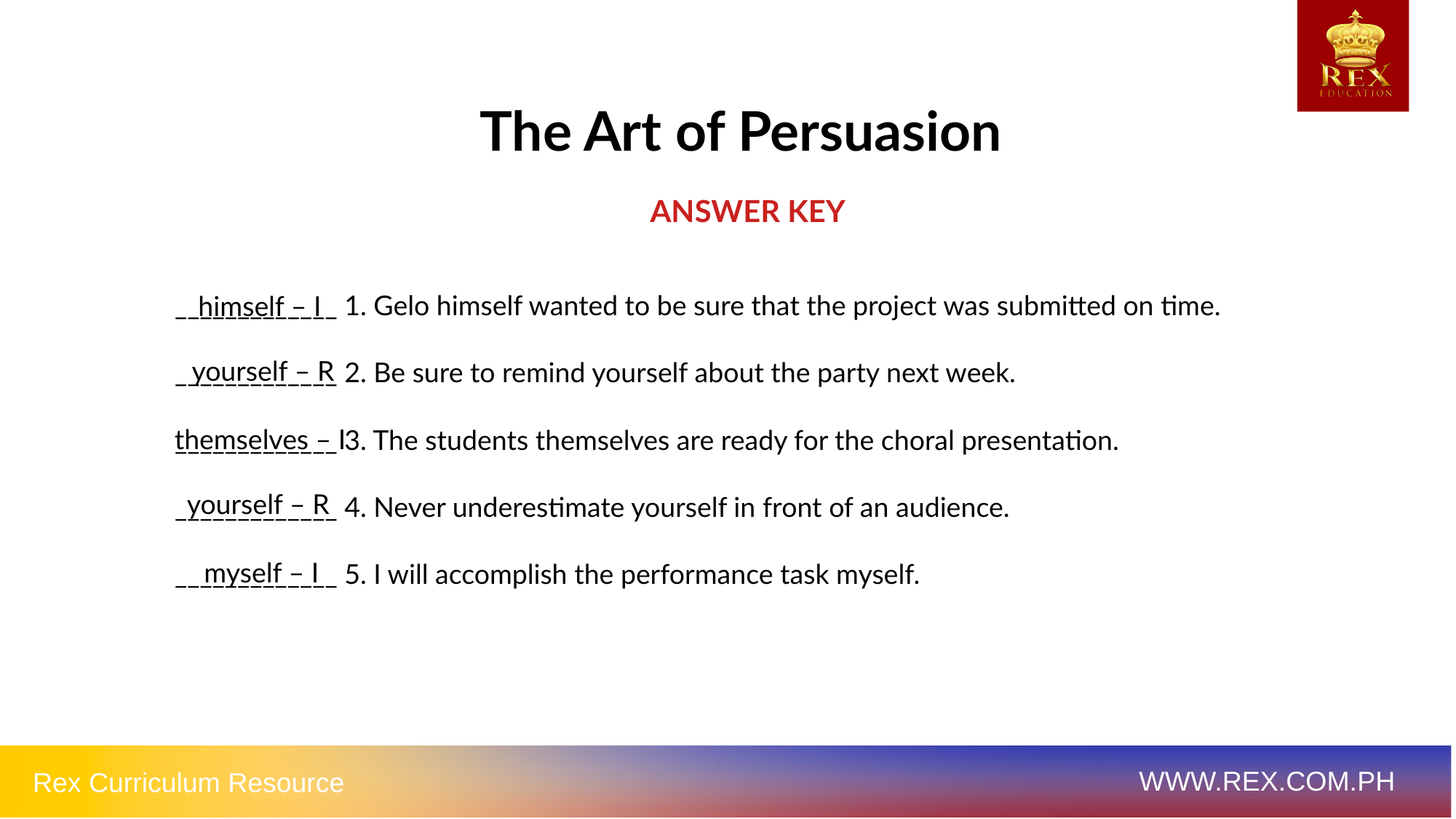

The Art of Persuasion
ANSWER KEY
_____________ 1. Gelo himself wanted to be sure that the project was submitted on time.
_____________ 2. Be sure to remind yourself about the party next week.
_____________ 3. The students themselves are ready for the choral presentation.
_____________ 4. Never underestimate yourself in front of an audience.
_____________ 5. I will accomplish the performance task myself.
himself – I
yourself – R
themselves – I
yourself – R
myself – I